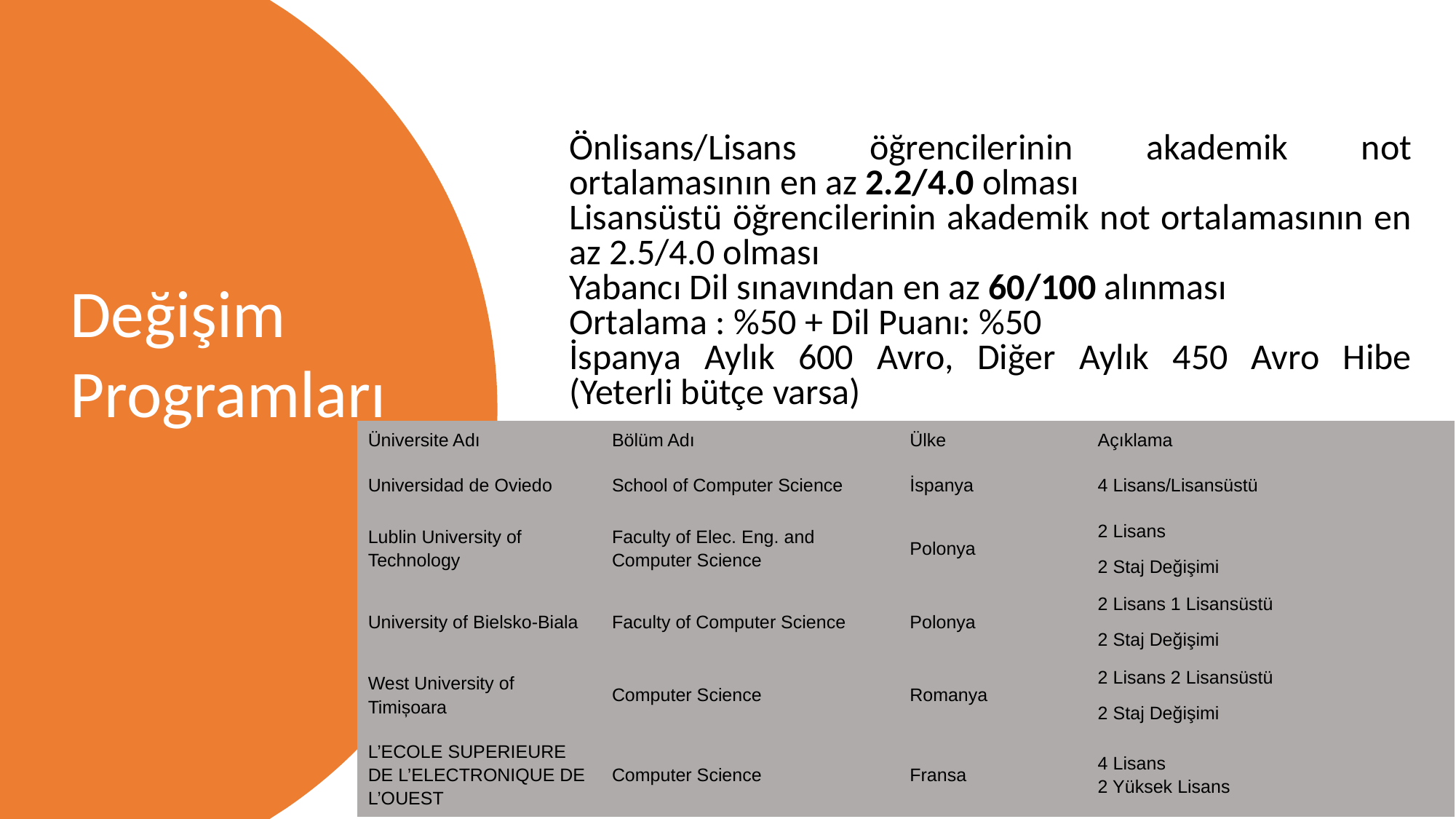

Önlisans/Lisans öğrencilerinin akademik not ortalamasının en az 2.2/4.0 olması
Lisansüstü öğrencilerinin akademik not ortalamasının en az 2.5/4.0 olması
Yabancı Dil sınavından en az 60/100 alınması
Ortalama : %50 + Dil Puanı: %50
İspanya Aylık 600 Avro, Diğer Aylık 450 Avro Hibe
(Yeterli bütçe varsa)
Değişim
Programları

| Üniversite Adı | Bölüm Adı | Ülke | Açıklama |
| --- | --- | --- | --- |
| Universidad de Oviedo | School of Computer Science | İspanya | 4 Lisans/Lisansüstü |
| Lublin University of Technology | Faculty of Elec. Eng. and Computer Science | Polonya | 2 Lisans 2 Staj Değişimi |
| University of Bielsko-Biala | Faculty of Computer Science | Polonya | 2 Lisans 1 Lisansüstü 2 Staj Değişimi |
| West University of Timișoara | Computer Science | Romanya | 2 Lisans 2 Lisansüstü 2 Staj Değişimi |
| L’ECOLE SUPERIEURE DE L’ELECTRONIQUE DE L’OUEST | Computer Science | Fransa | 4 Lisans 2 Yüksek Lisans |